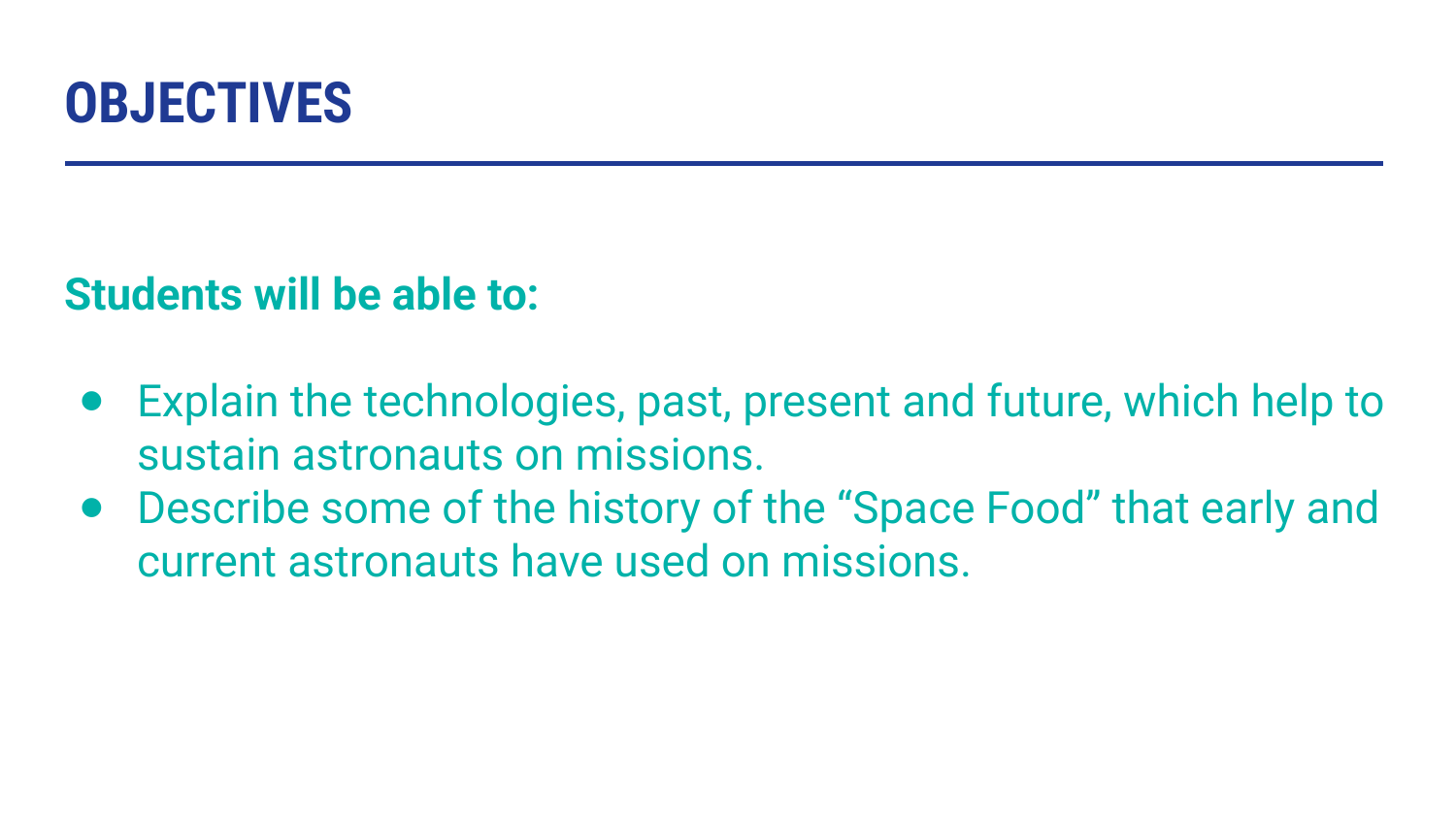

# OBJECTIVES

Students will be able to:

Explain the technologies, past, present and future, which help to sustain astronauts on missions.
Describe some of the history of the “Space Food” that early and current astronauts have used on missions.